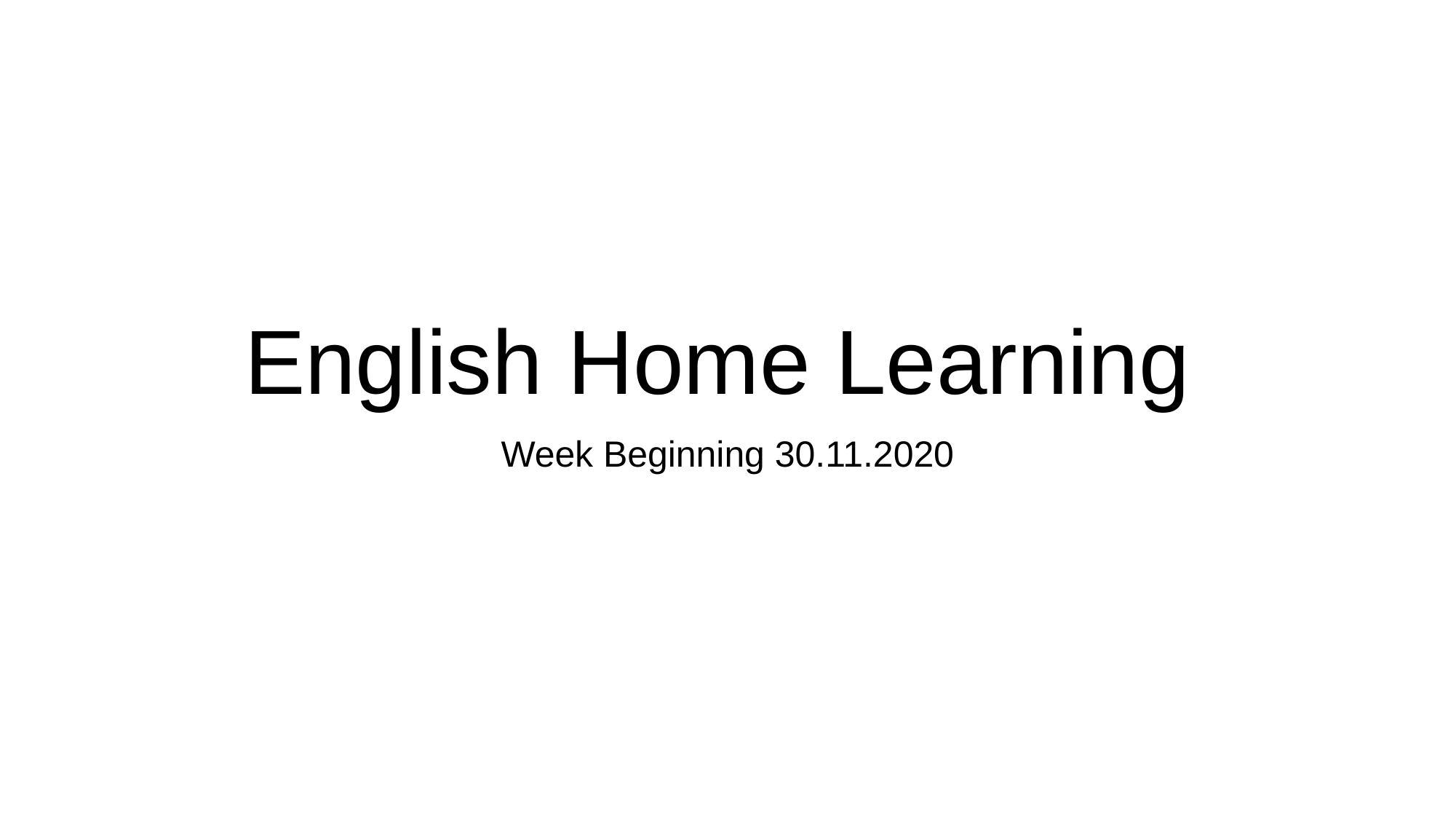

# English Home Learning
Week Beginning 30.11.2020